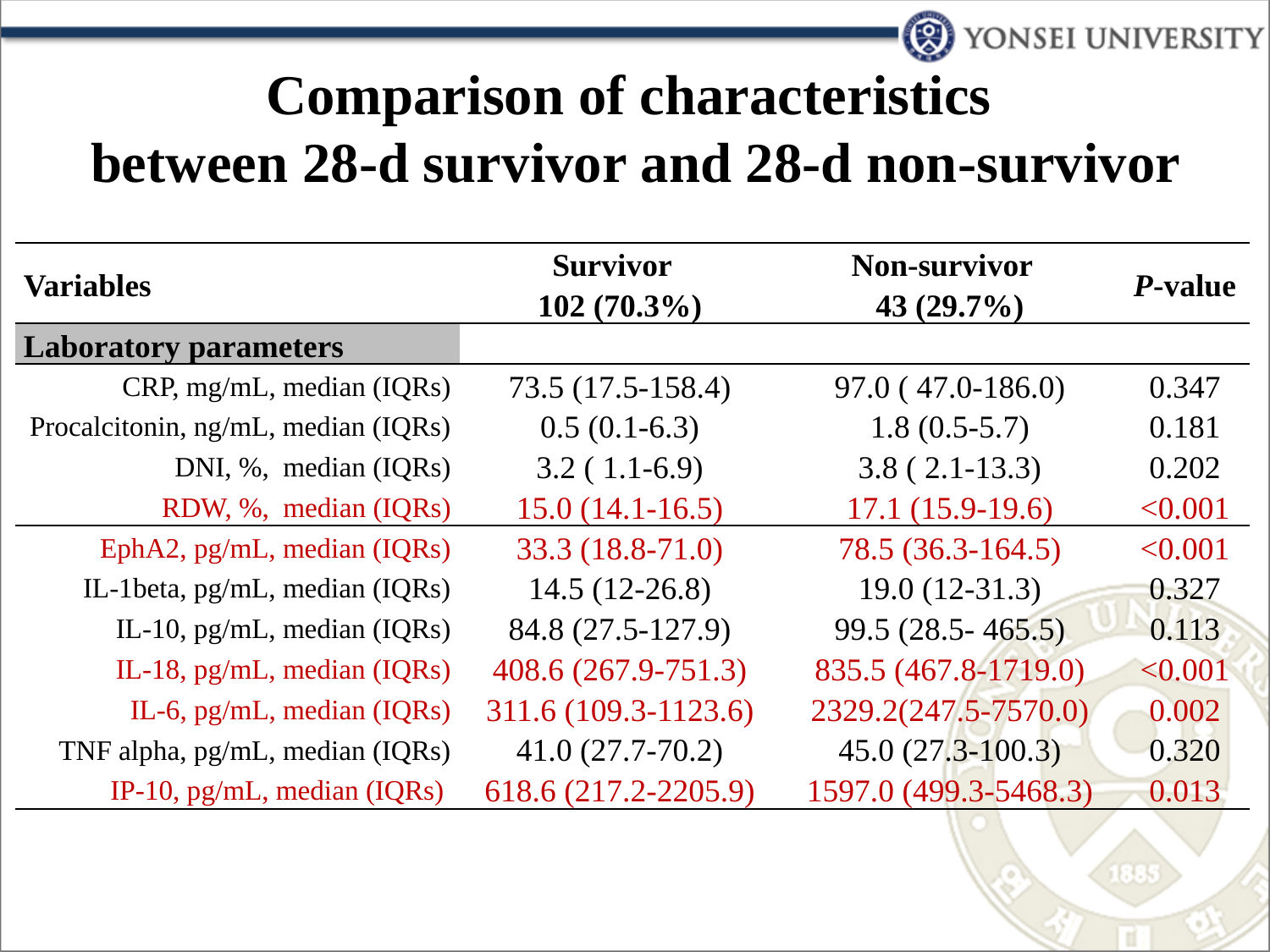

# Comparison of characteristics between 28-d survivor and 28-d non-survivor
| Variables | Survivor 102 (70.3%) | Non-survivor 43 (29.7%) | P-value |
| --- | --- | --- | --- |
| Laboratory parameters |  |  |  |
| CRP, mg/mL, median (IQRs) | 73.5 (17.5-158.4) | 97.0 ( 47.0-186.0) | 0.347 |
| Procalcitonin, ng/mL, median (IQRs) | 0.5 (0.1-6.3) | 1.8 (0.5-5.7) | 0.181 |
| DNI, %, median (IQRs) | 3.2 ( 1.1-6.9) | 3.8 ( 2.1-13.3) | 0.202 |
| RDW, %, median (IQRs) | 15.0 (14.1-16.5) | 17.1 (15.9-19.6) | <0.001 |
| EphA2, pg/mL, median (IQRs) | 33.3 (18.8-71.0) | 78.5 (36.3-164.5) | <0.001 |
| IL-1beta, pg/mL, median (IQRs) | 14.5 (12-26.8) | 19.0 (12-31.3) | 0.327 |
| IL-10, pg/mL, median (IQRs) | 84.8 (27.5-127.9) | 99.5 (28.5- 465.5) | 0.113 |
| IL-18, pg/mL, median (IQRs) | 408.6 (267.9-751.3) | 835.5 (467.8-1719.0) | <0.001 |
| IL-6, pg/mL, median (IQRs) | 311.6 (109.3-1123.6) | 2329.2(247.5-7570.0) | 0.002 |
| TNF alpha, pg/mL, median (IQRs) | 41.0 (27.7-70.2) | 45.0 (27.3-100.3) | 0.320 |
| IP-10, pg/mL, median (IQRs) | 618.6 (217.2-2205.9) | 1597.0 (499.3-5468.3) | 0.013 |